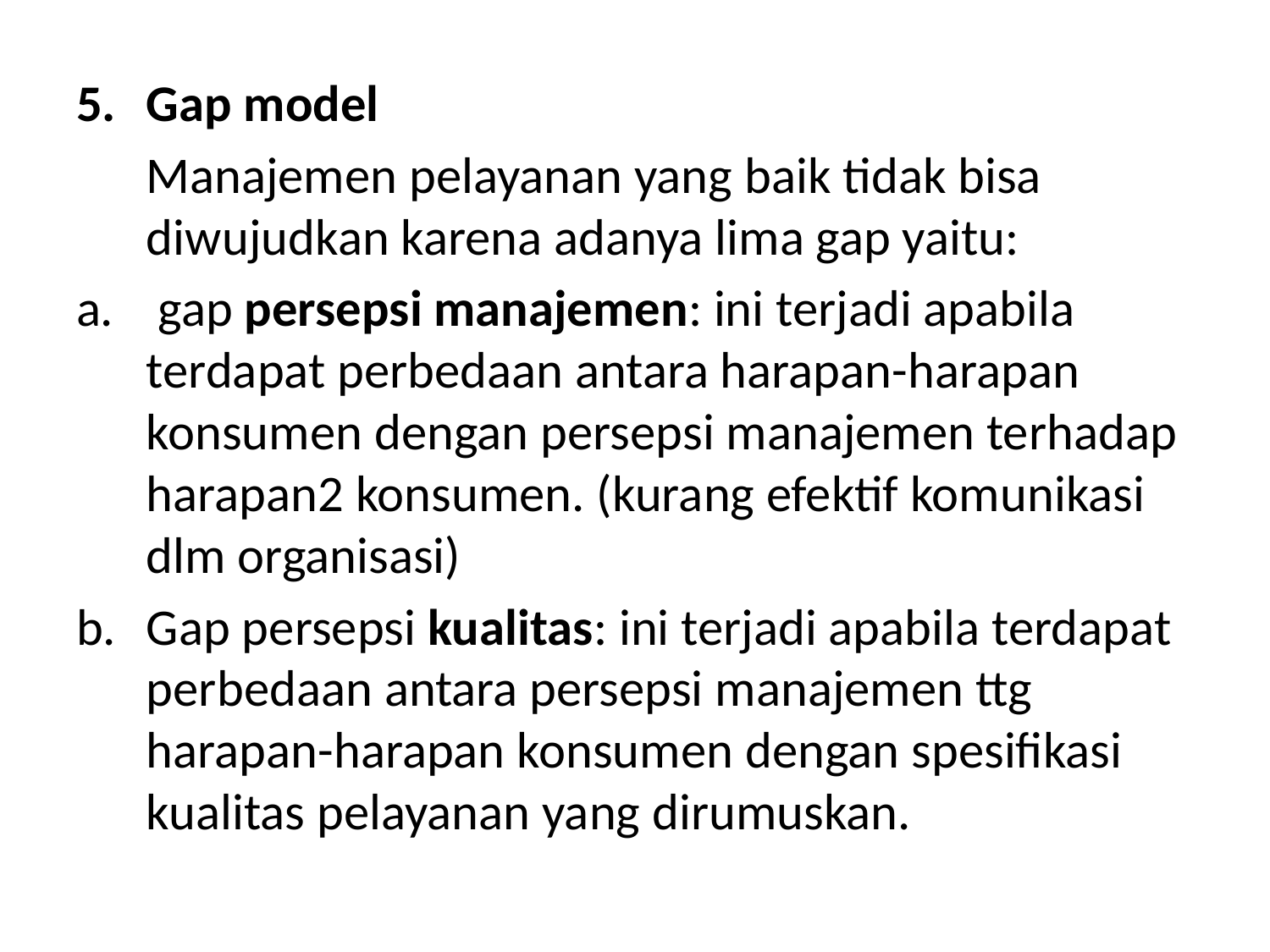

Gap model
      Manajemen pelayanan yang baik tidak bisa diwujudkan karena adanya lima gap yaitu:
 gap persepsi manajemen: ini terjadi apabila terdapat perbedaan antara harapan-harapan konsumen dengan persepsi manajemen terhadap harapan2 konsumen. (kurang efektif komunikasi  dlm organisasi)
Gap persepsi kualitas: ini terjadi apabila terdapat perbedaan antara persepsi manajemen ttg harapan-harapan konsumen dengan spesifikasi kualitas pelayanan yang dirumuskan.